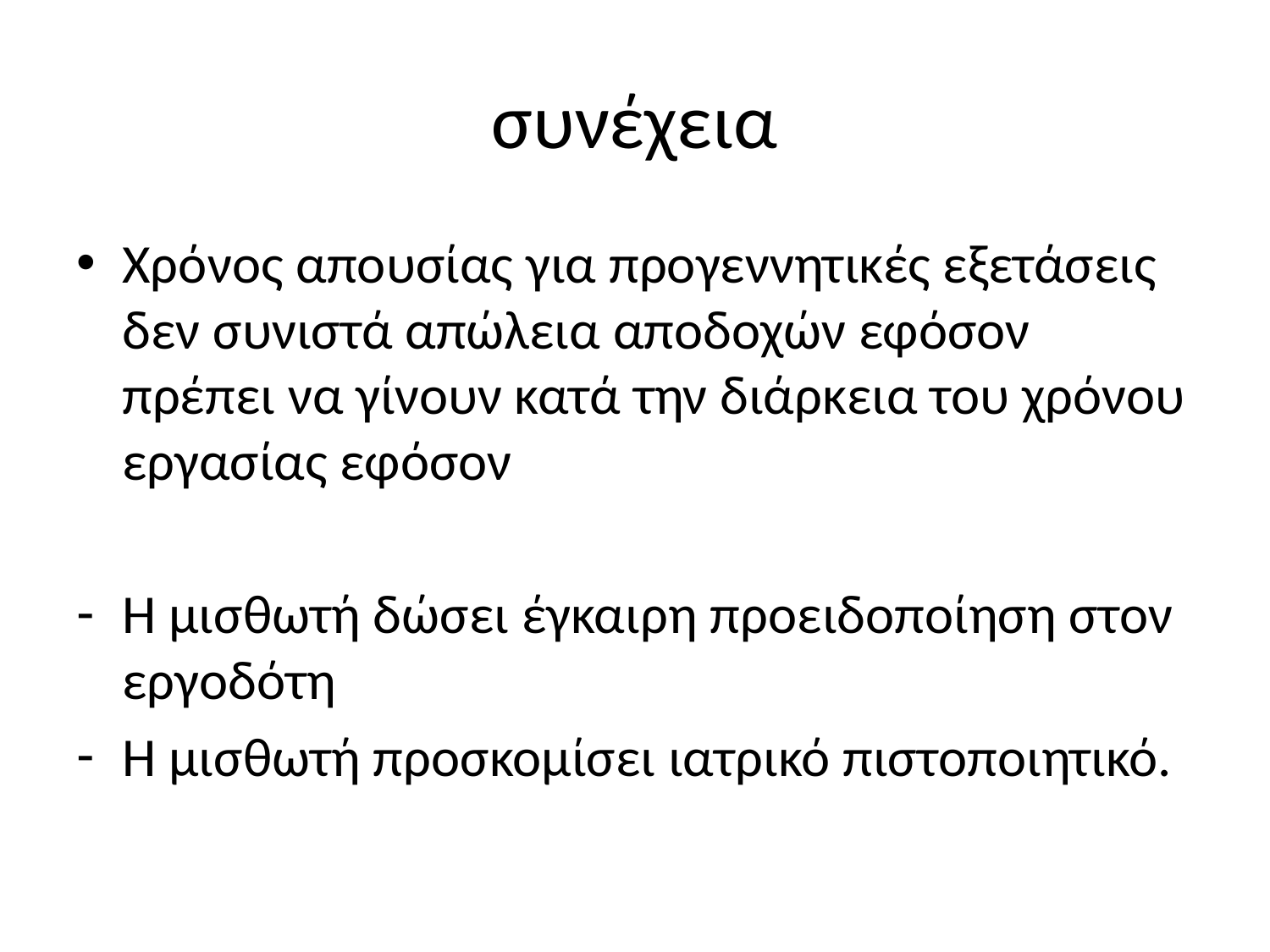

# συνέχεια
Χρόνος απουσίας για προγεννητικές εξετάσεις δεν συνιστά απώλεια αποδοχών εφόσον πρέπει να γίνουν κατά την διάρκεια του χρόνου εργασίας εφόσον

Η μισθωτή δώσει έγκαιρη προειδοποίηση στον εργοδότη
Η μισθωτή προσκομίσει ιατρικό πιστοποιητικό.